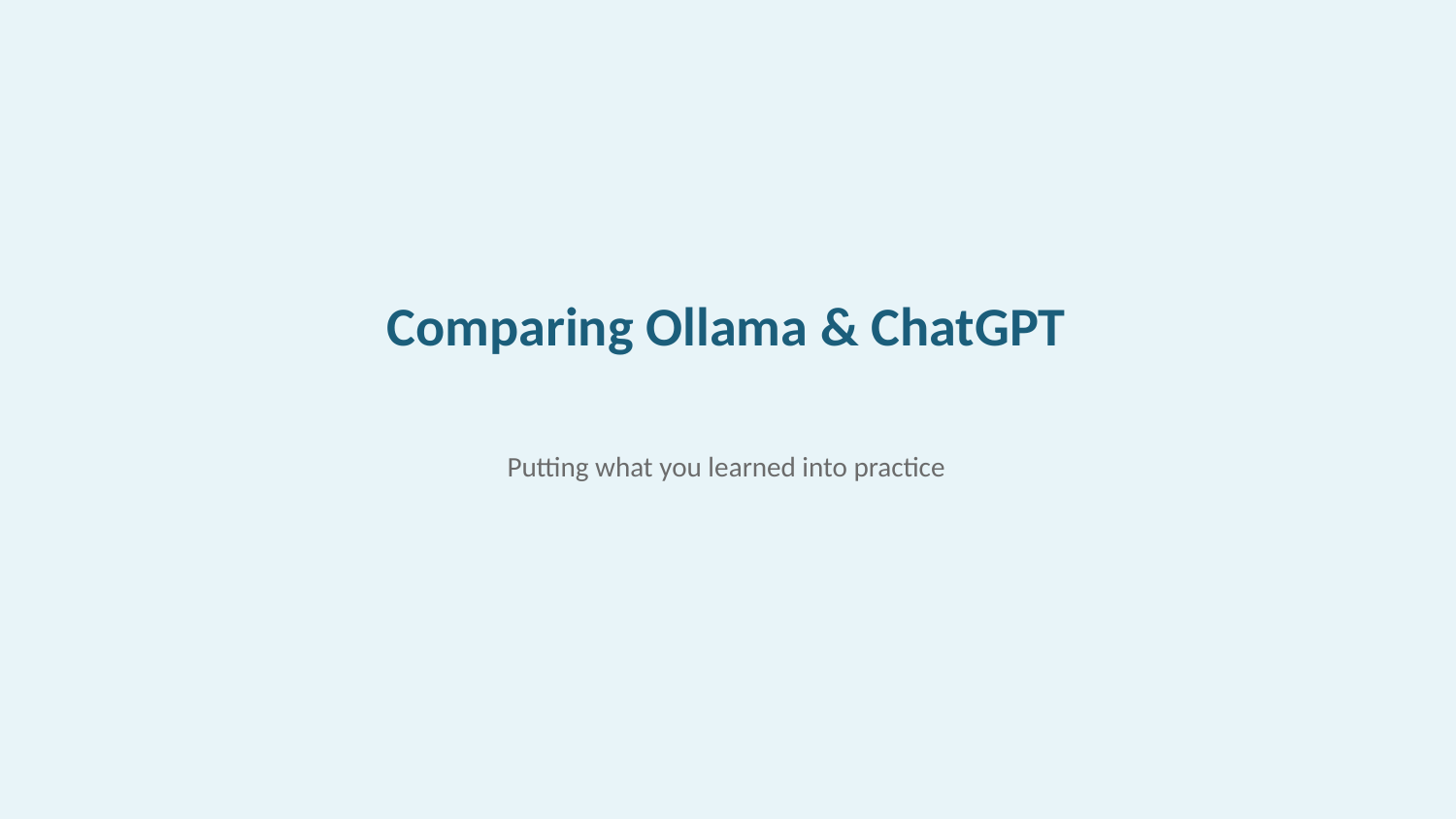

Comparing Ollama & ChatGPT
Putting what you learned into practice